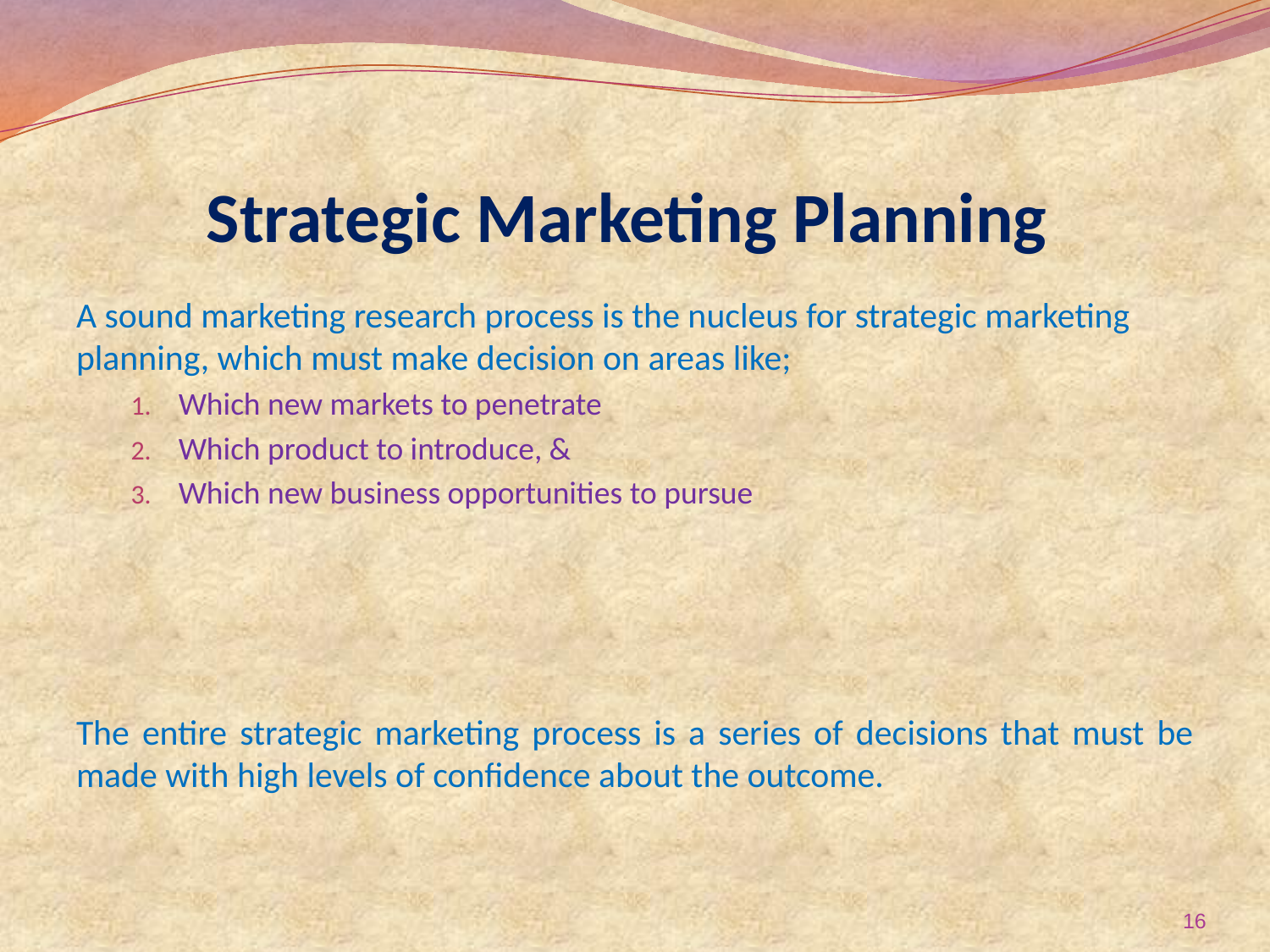

# Strategic Marketing Planning
A sound marketing research process is the nucleus for strategic marketing planning, which must make decision on areas like;
Which new markets to penetrate
Which product to introduce, &
Which new business opportunities to pursue

The entire strategic marketing process is a series of decisions that must be made with high levels of confidence about the outcome.
16